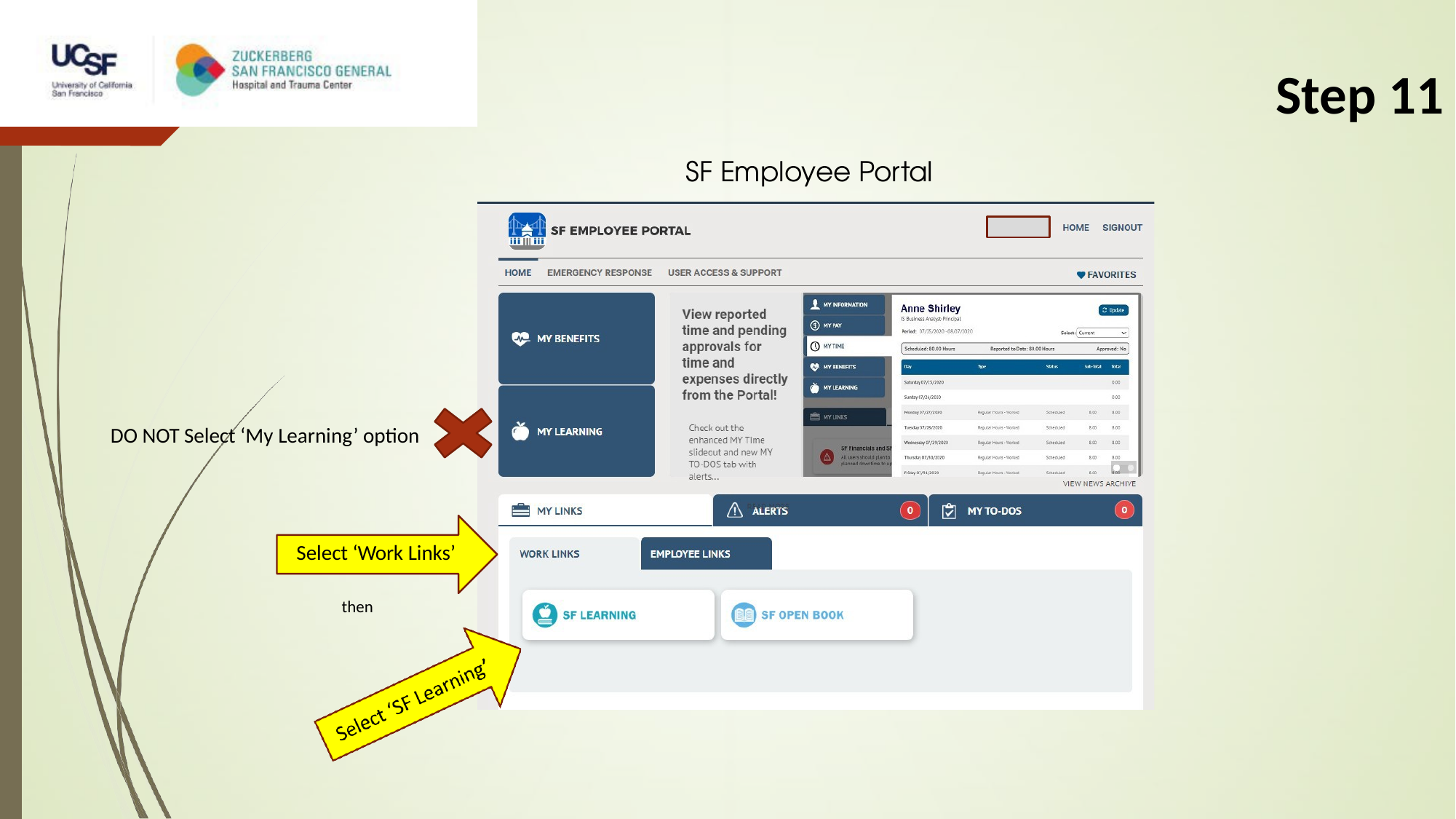

# Step 11
SF Employee Portal

DO NOT Select ‘My Learning’ option

Select ‘Work Links’

then